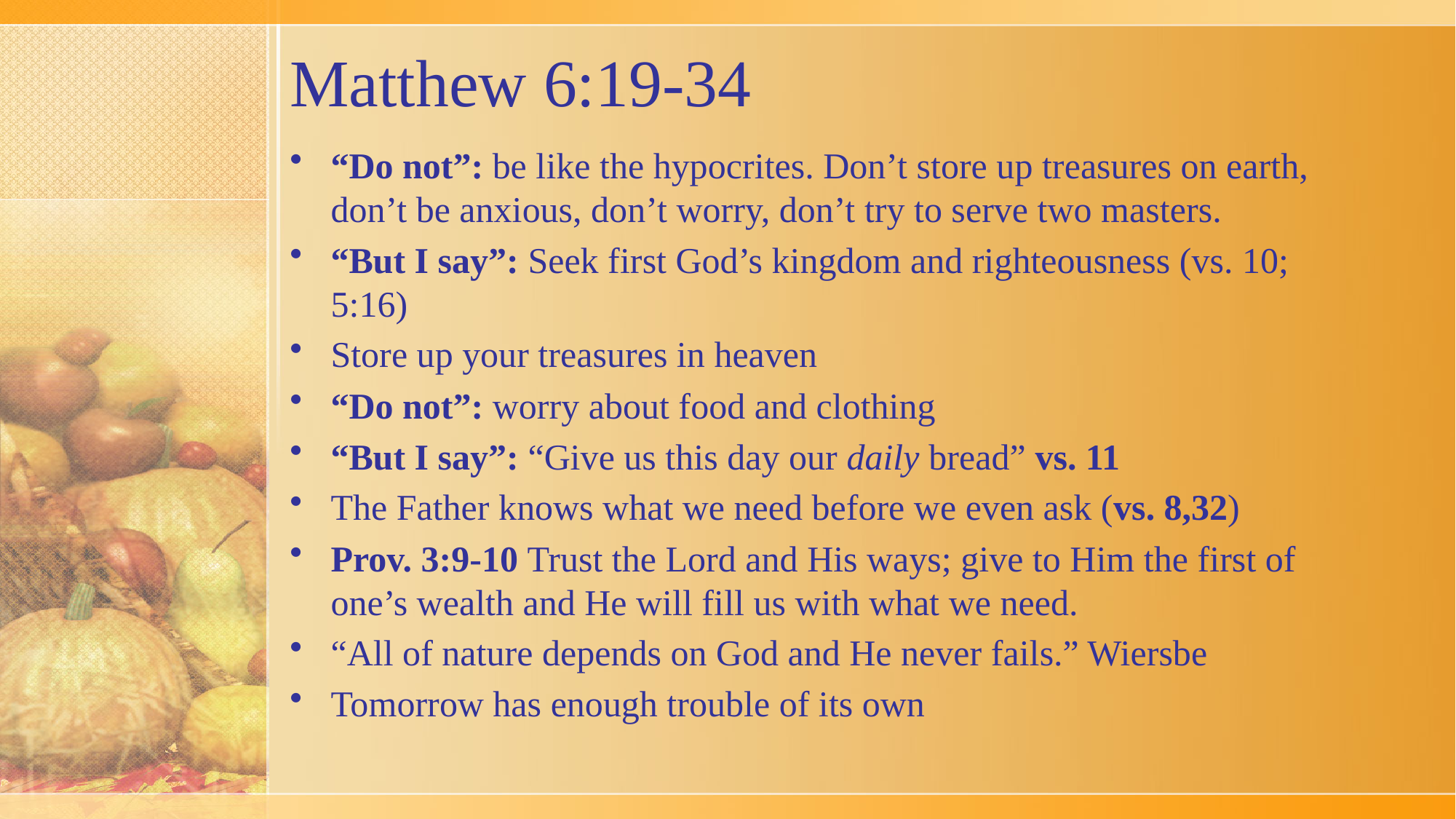

# Matthew 6:19-34
“Do not”: be like the hypocrites. Don’t store up treasures on earth, don’t be anxious, don’t worry, don’t try to serve two masters.
“But I say”: Seek first God’s kingdom and righteousness (vs. 10; 5:16)
Store up your treasures in heaven
“Do not”: worry about food and clothing
“But I say”: “Give us this day our daily bread” vs. 11
The Father knows what we need before we even ask (vs. 8,32)
Prov. 3:9-10 Trust the Lord and His ways; give to Him the first of one’s wealth and He will fill us with what we need.
“All of nature depends on God and He never fails.” Wiersbe
Tomorrow has enough trouble of its own